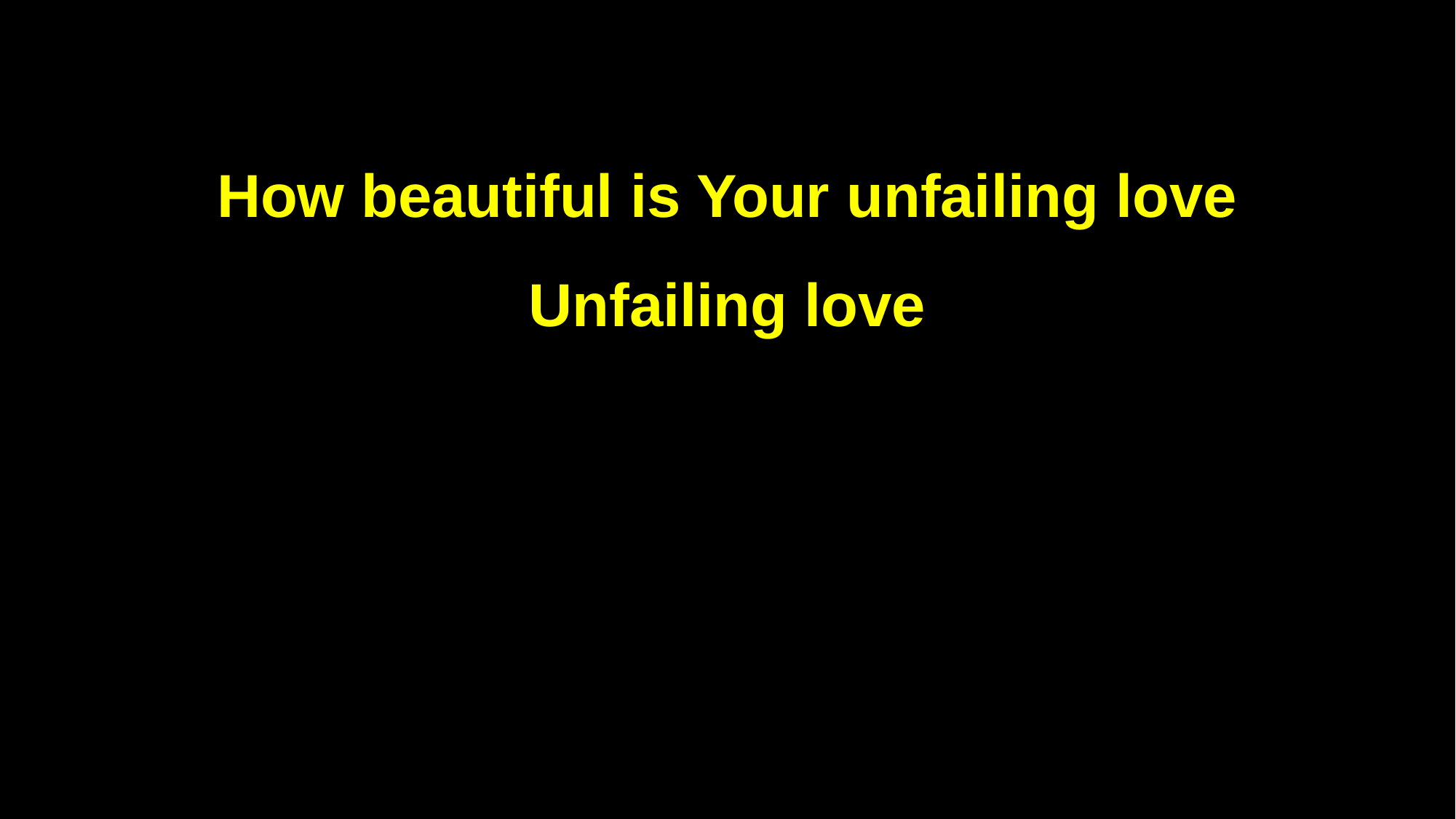

How beautiful is Your unfailing love
Unfailing love